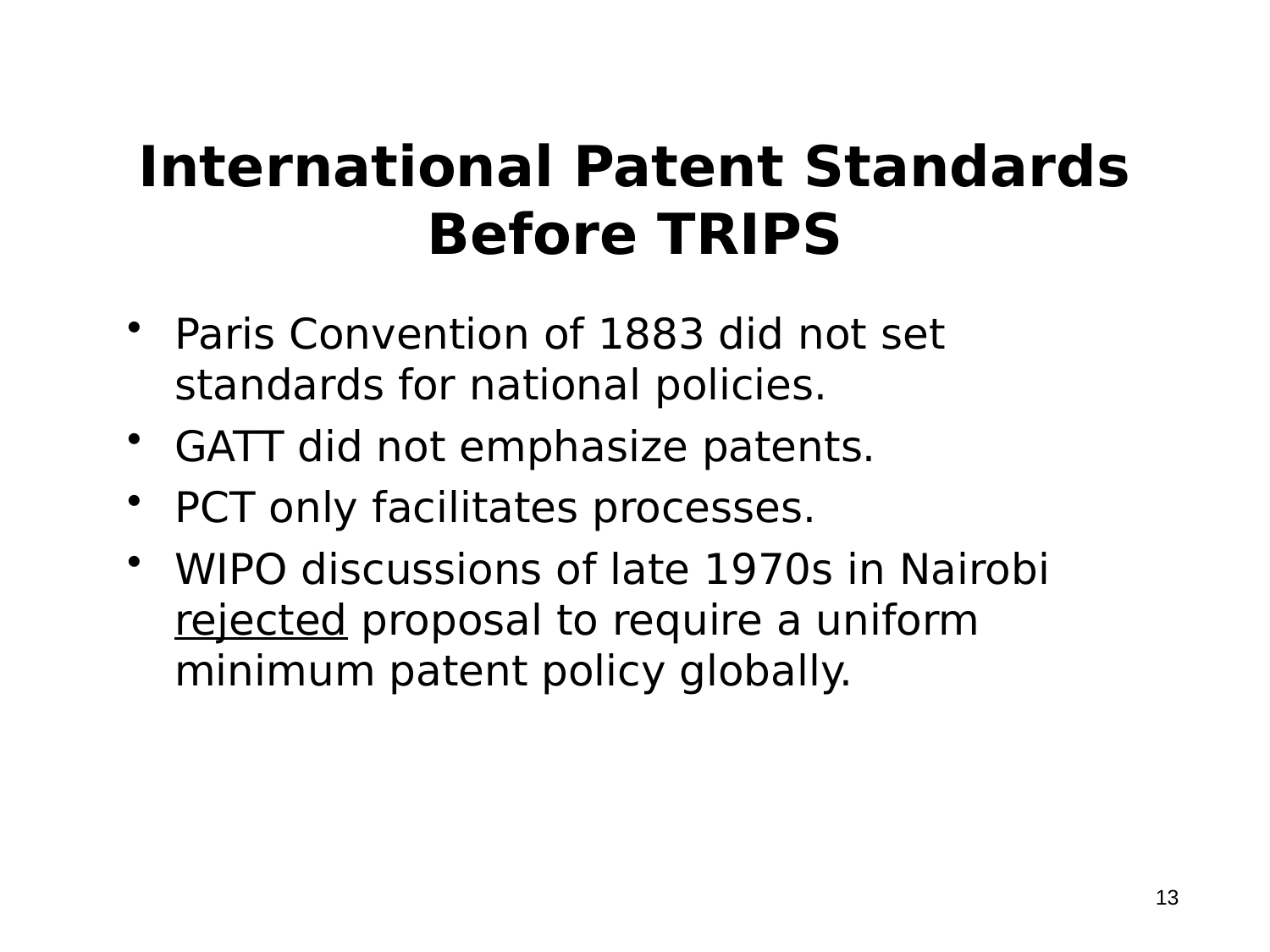

# International Patent Standards Before TRIPS
Paris Convention of 1883 did not set standards for national policies.
GATT did not emphasize patents.
PCT only facilitates processes.
WIPO discussions of late 1970s in Nairobi rejected proposal to require a uniform minimum patent policy globally.